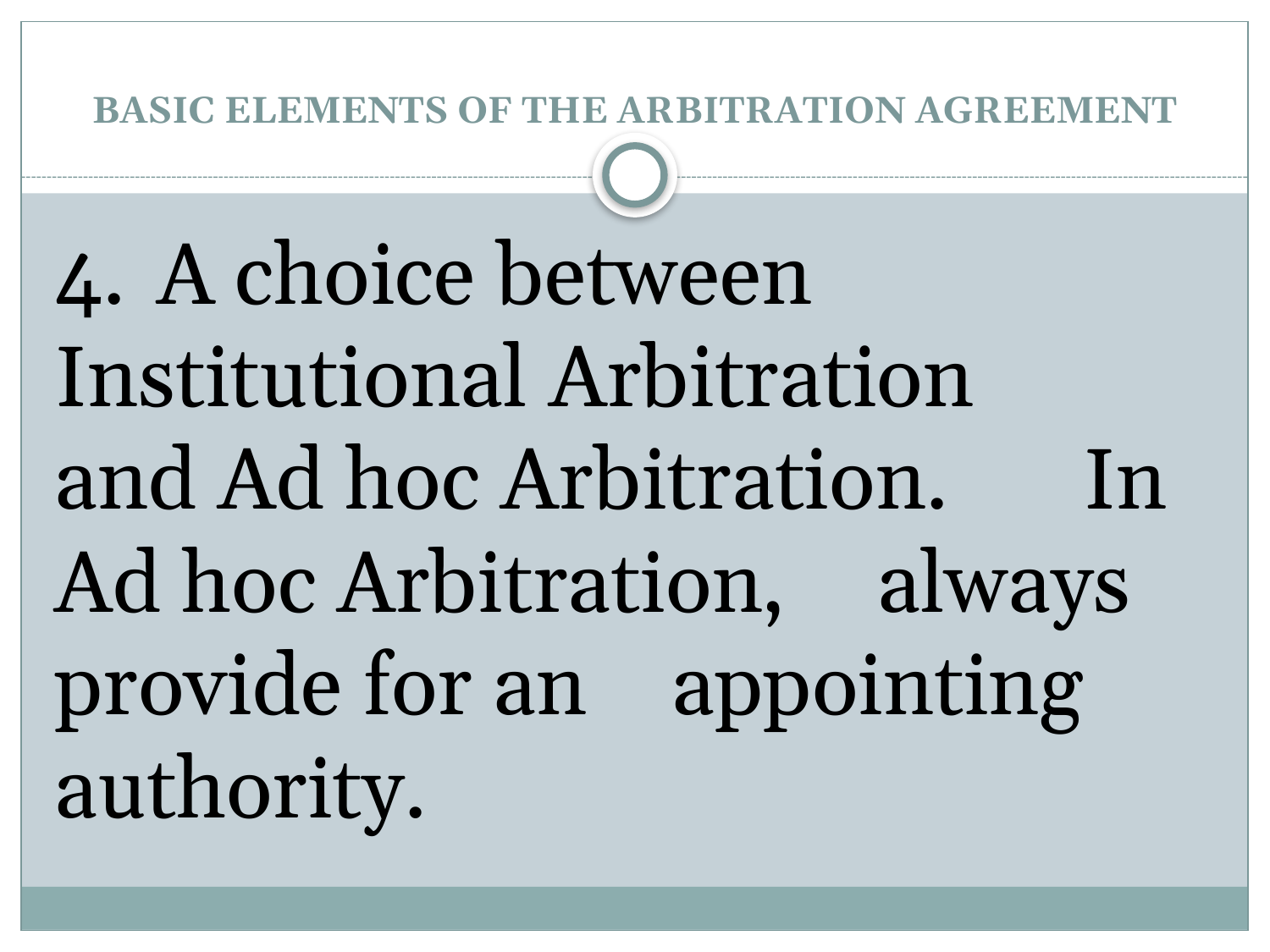

# BASIC ELEMENTS OF THE ARBITRATION AGREEMENT
4.	A choice between 	Institutional Arbitration 	and Ad hoc Arbitration.  	In Ad hoc Arbitration, 	always provide for an 	appointing authority.